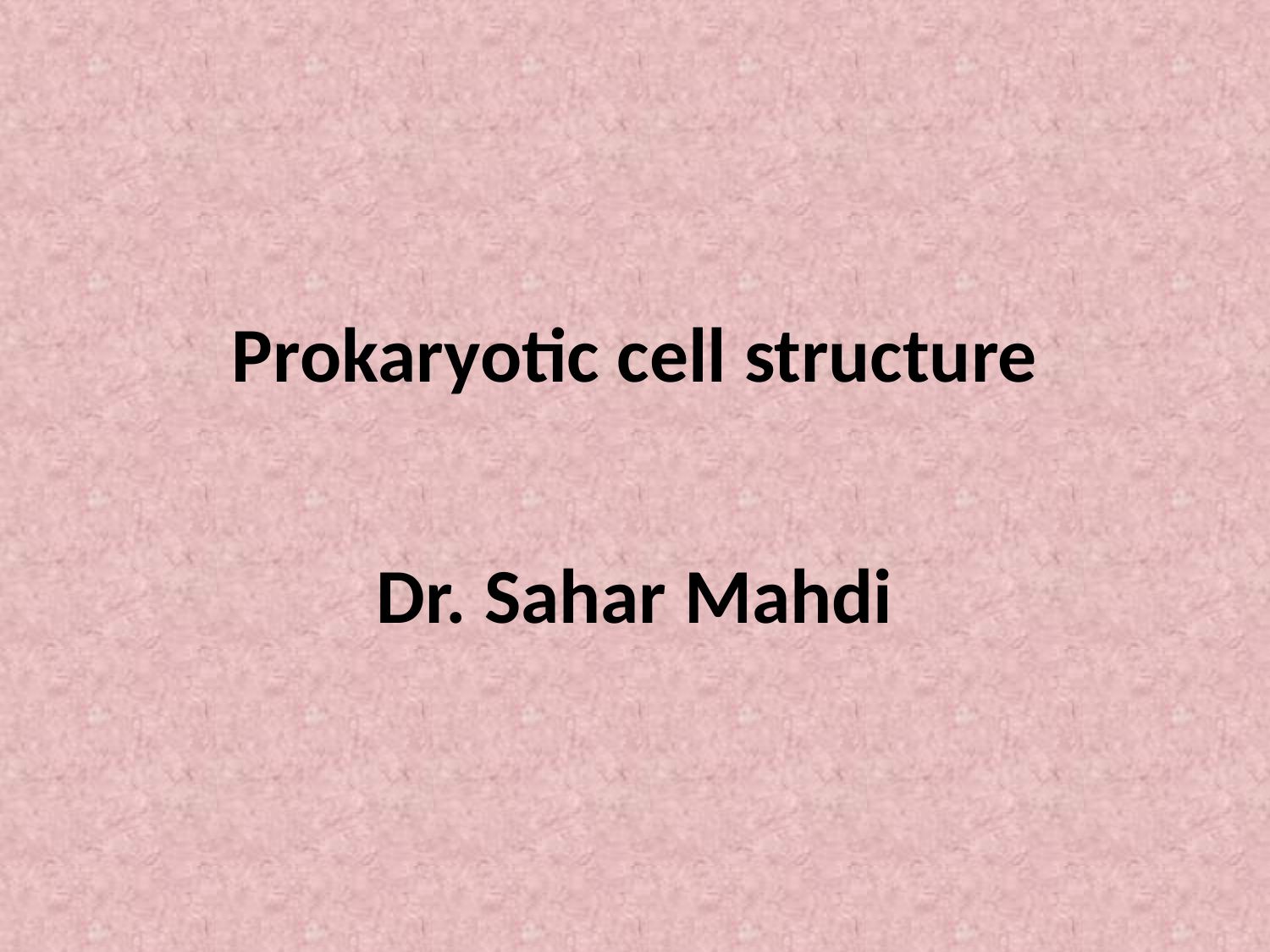

# Prokaryotic cell structure
Dr. Sahar Mahdi